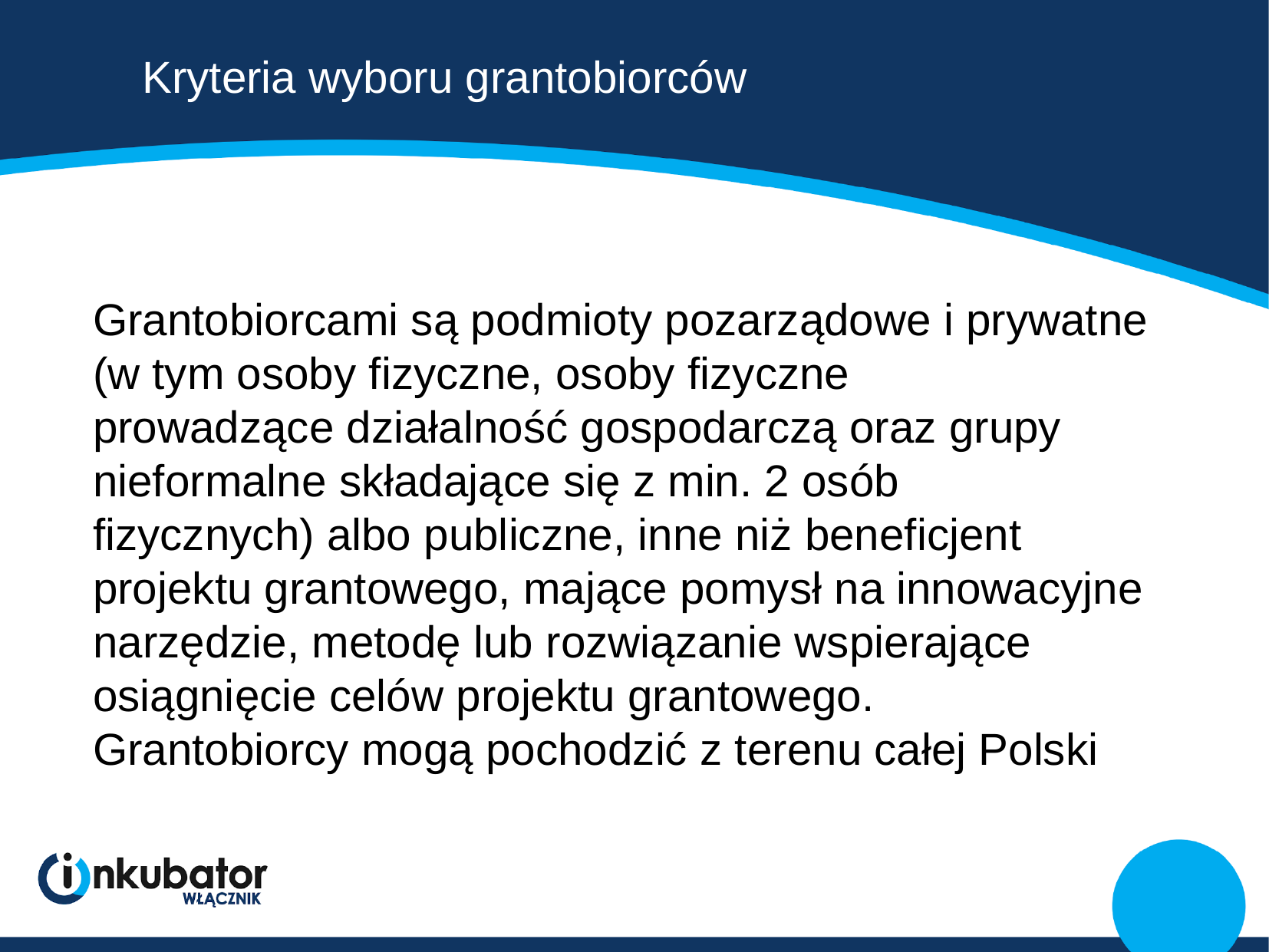

# Kryteria wyboru grantobiorców
Grantobiorcami są podmioty pozarządowe i prywatne (w tym osoby fizyczne, osoby fizyczne
prowadzące działalność gospodarczą oraz grupy nieformalne składające się z min. 2 osób
fizycznych) albo publiczne, inne niż beneficjent projektu grantowego, mające pomysł na innowacyjne narzędzie, metodę lub rozwiązanie wspierające osiągnięcie celów projektu grantowego.
Grantobiorcy mogą pochodzić z terenu całej Polski